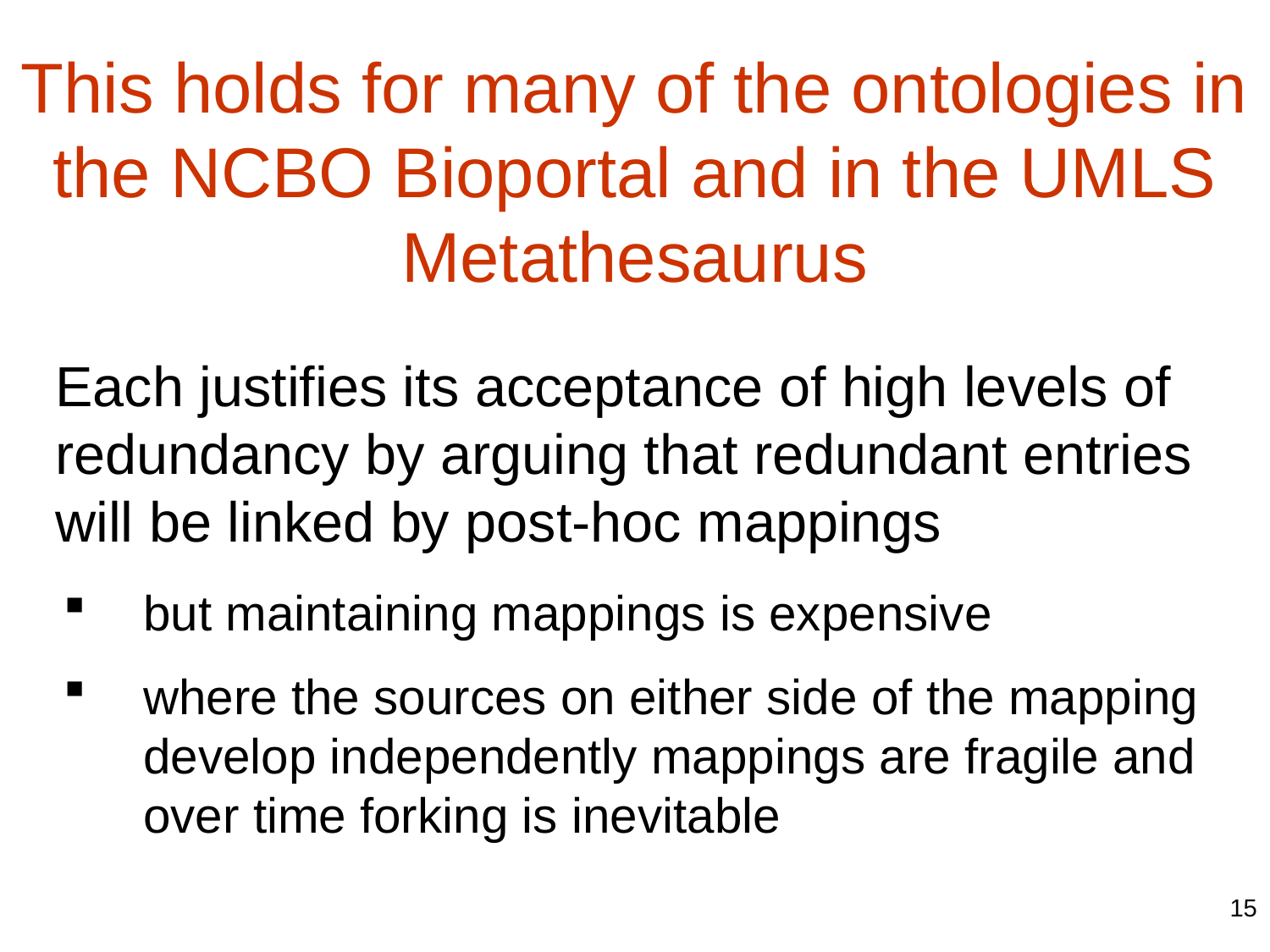

This holds for many of the ontologies in the NCBO Bioportal and in the UMLS Metathesaurus

Each justifies its acceptance of high levels of redundancy by arguing that redundant entries will be linked by post-hoc mappings
but maintaining mappings is expensive
where the sources on either side of the mapping develop independently mappings are fragile and over time forking is inevitable

15